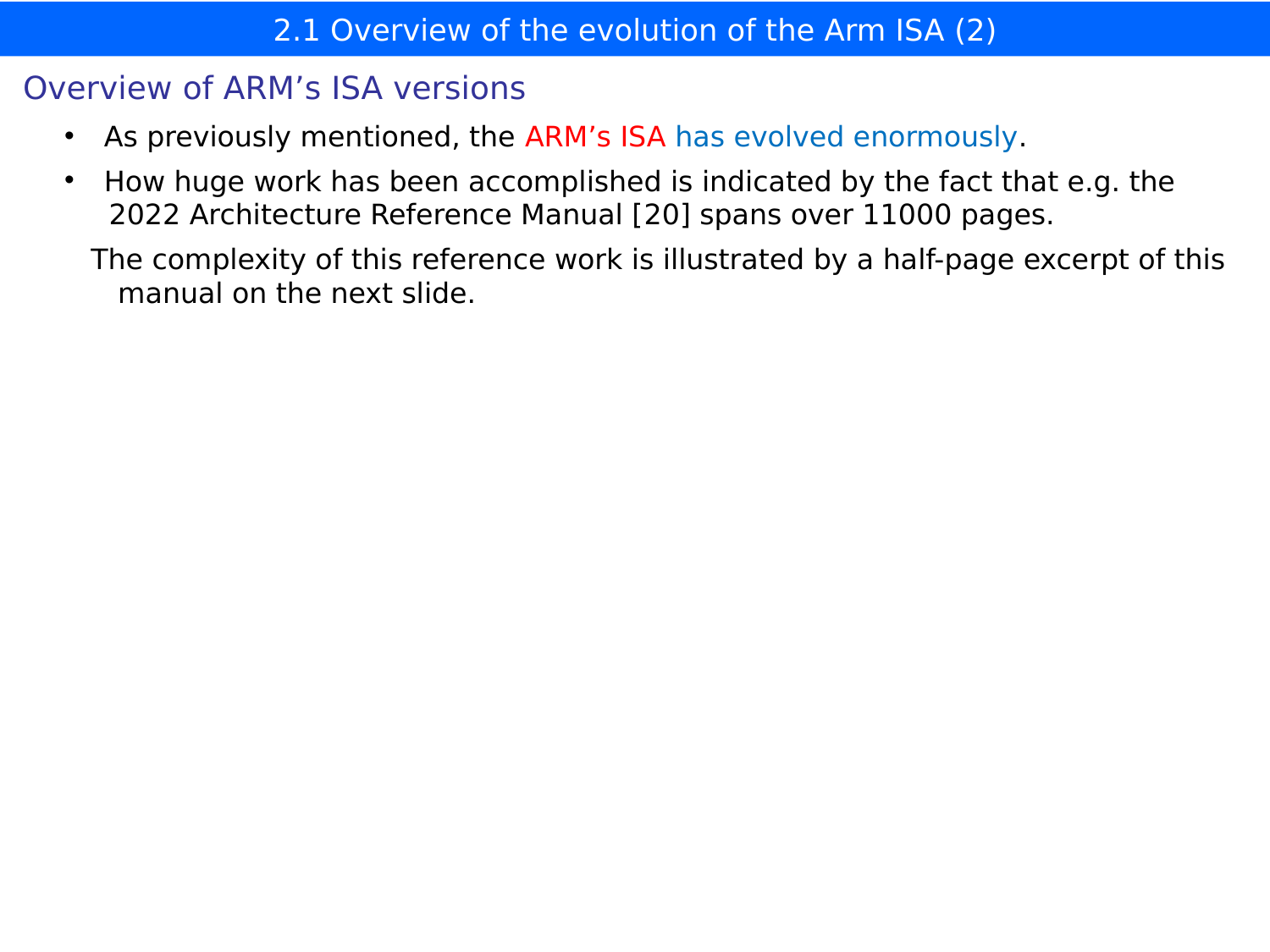

# 2.1 Overview of the evolution of the Arm ISA (2)
Overview of ARM’s ISA versions
As previously mentioned, the ARM’s ISA has evolved enormously.
How huge work has been accomplished is indicated by the fact that e.g. the
     2022 Architecture Reference Manual [20] spans over 11000 pages.
   The complexity of this reference work is illustrated by a half-page excerpt of this
      manual on the next slide.